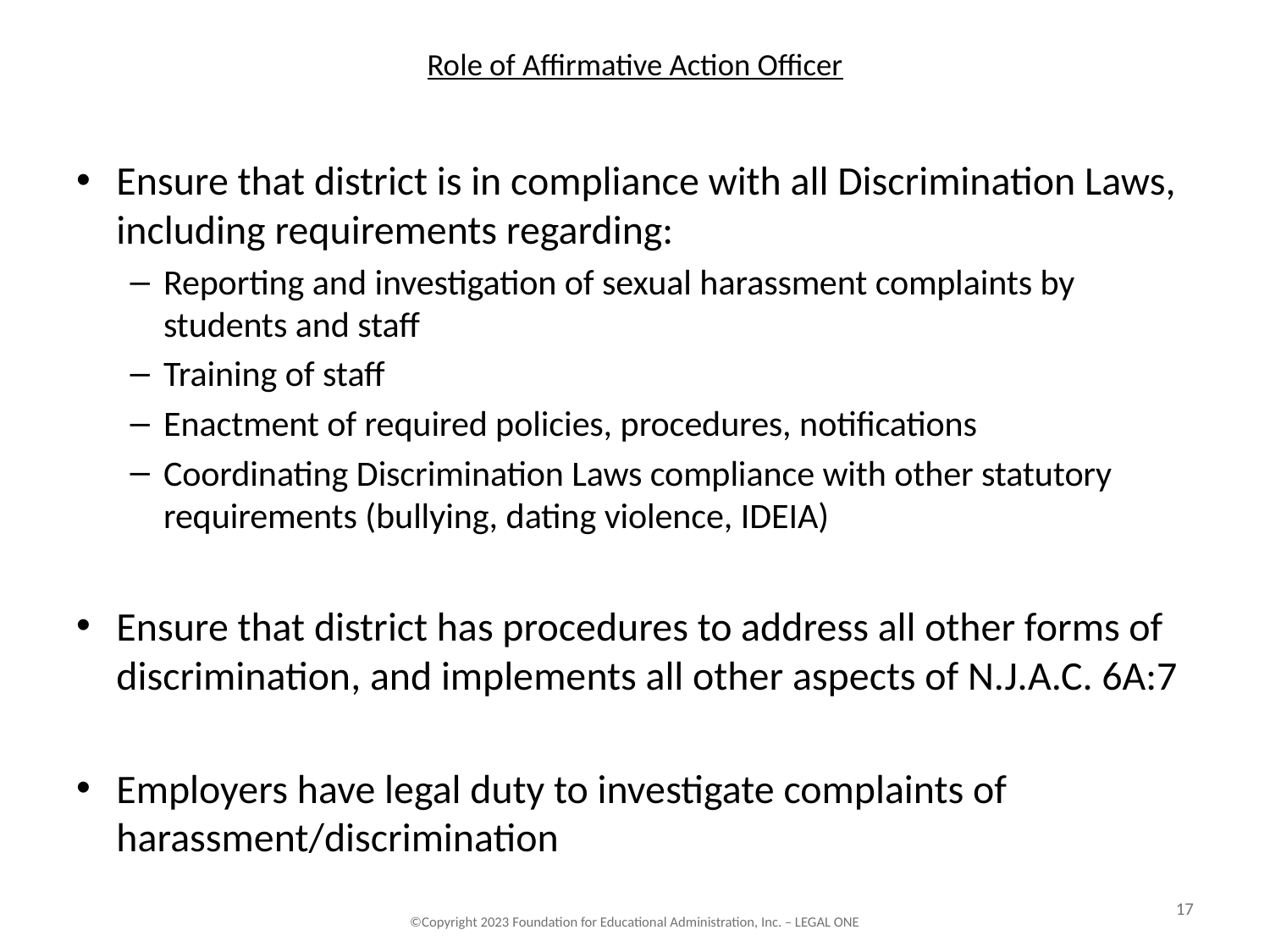

# Role of Affirmative Action Officer
Ensure that district is in compliance with all Discrimination Laws, including requirements regarding:
Reporting and investigation of sexual harassment complaints by students and staff
Training of staff
Enactment of required policies, procedures, notifications
Coordinating Discrimination Laws compliance with other statutory requirements (bullying, dating violence, IDEIA)

Ensure that district has procedures to address all other forms of discrimination, and implements all other aspects of N.J.A.C. 6A:7

Employers have legal duty to investigate complaints of harassment/discrimination

17